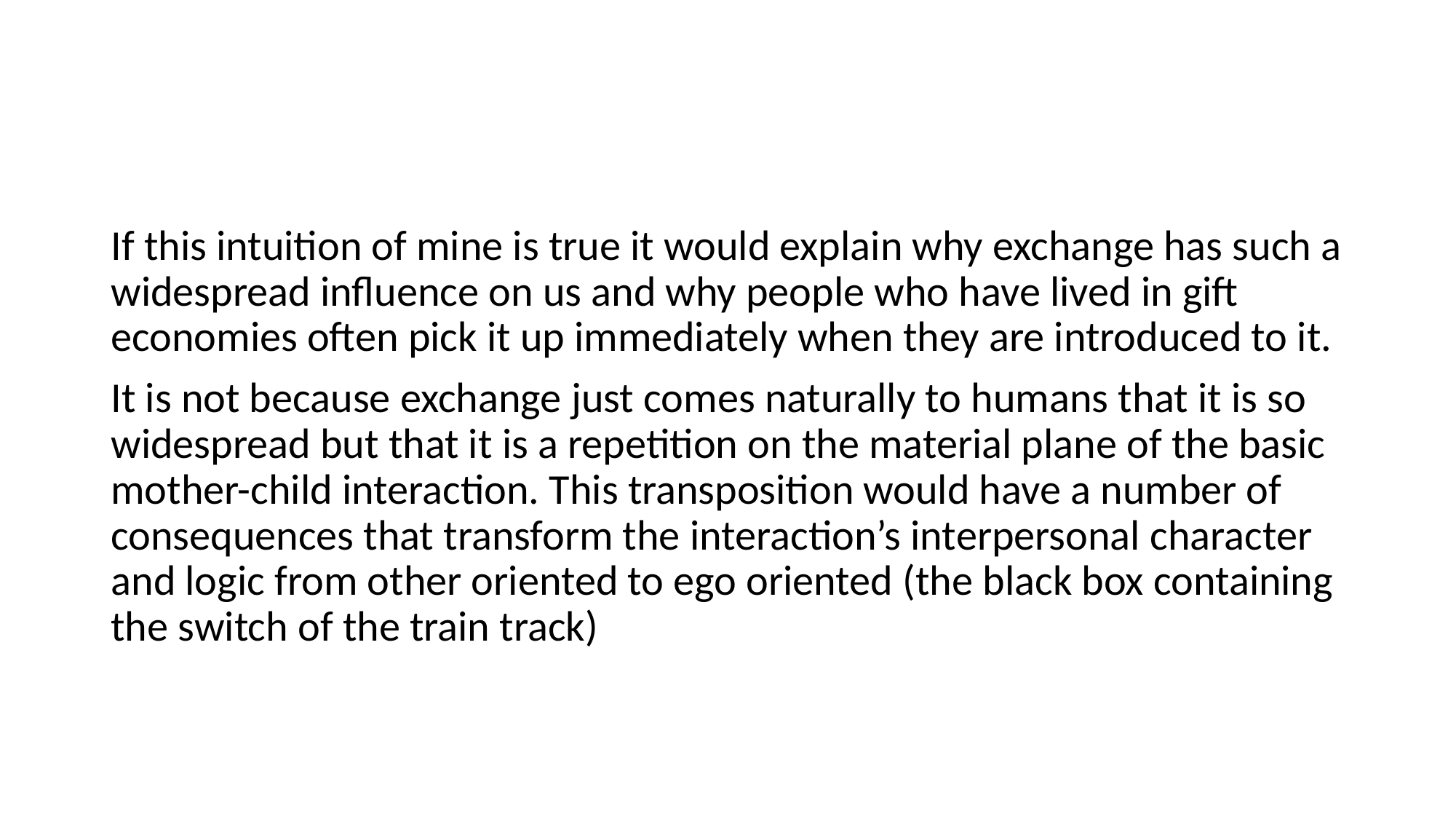

#
If this intuition of mine is true it would explain why exchange has such a widespread influence on us and why people who have lived in gift economies often pick it up immediately when they are introduced to it.
It is not because exchange just comes naturally to humans that it is so widespread but that it is a repetition on the material plane of the basic mother-child interaction. This transposition would have a number of consequences that transform the interaction’s interpersonal character and logic from other oriented to ego oriented (the black box containing the switch of the train track)